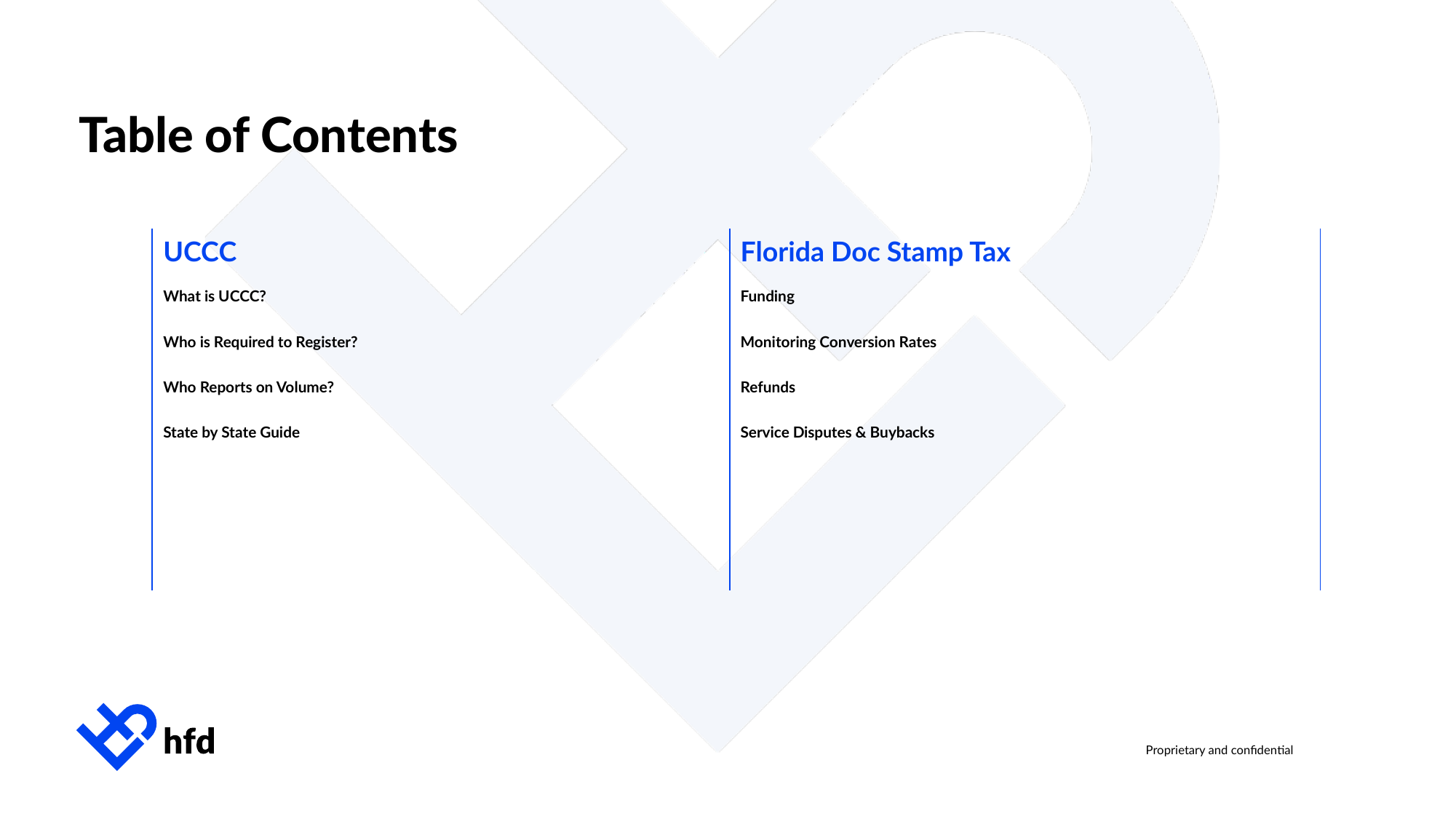

Table of Contents
| UCCC | Florida Doc Stamp Tax |
| --- | --- |
| What is UCCC? | Funding |
| Who is Required to Register? | Monitoring Conversion Rates |
| Who Reports on Volume? | Refunds |
| State by State Guide | Service Disputes & Buybacks |
|  |  |
|  |  |
|  |  |